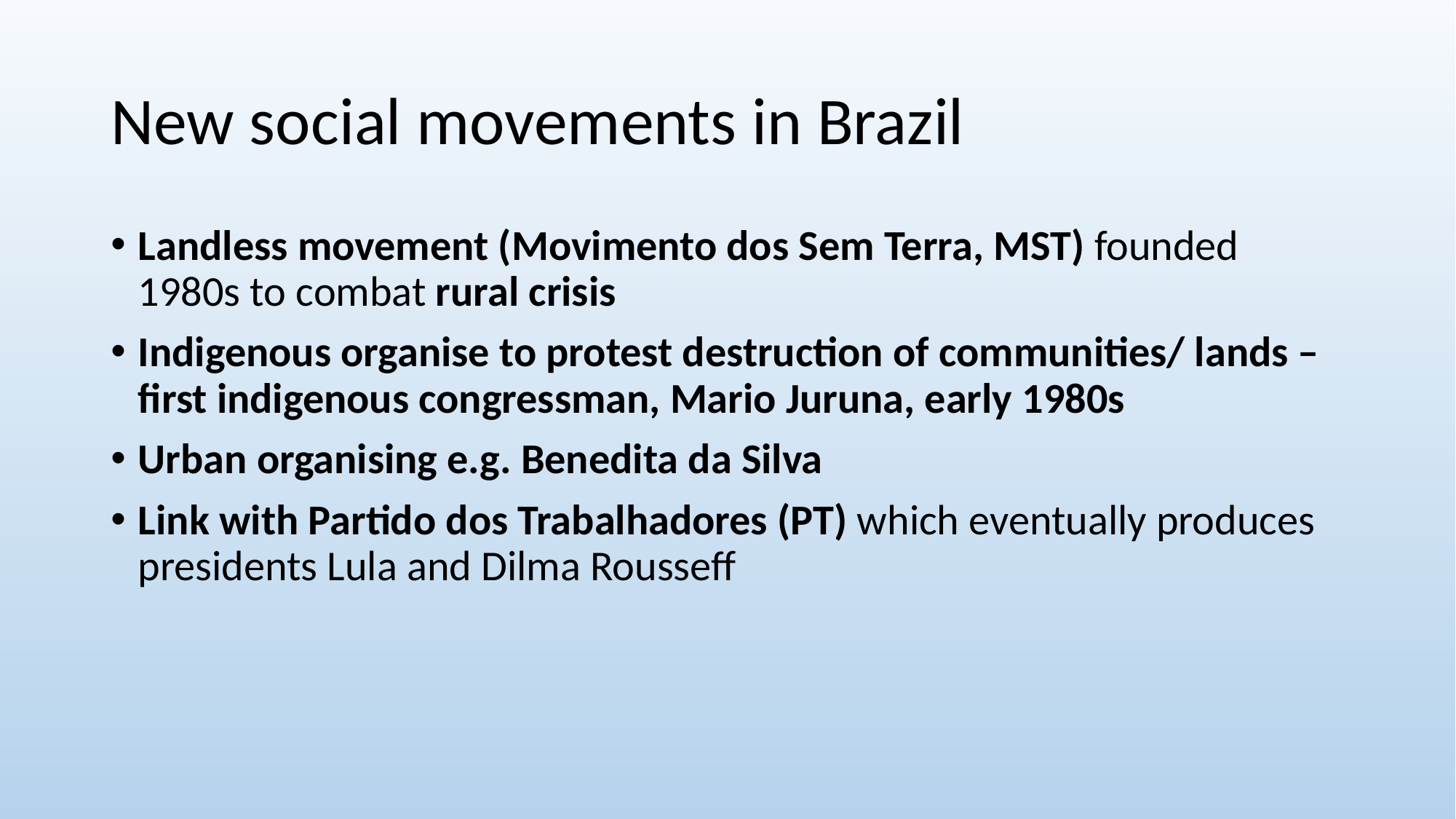

# New social movements in Brazil
Landless movement (Movimento dos Sem Terra, MST) founded 1980s to combat rural crisis
Indigenous organise to protest destruction of communities/ lands – first indigenous congressman, Mario Juruna, early 1980s
Urban organising e.g. Benedita da Silva
Link with Partido dos Trabalhadores (PT) which eventually produces presidents Lula and Dilma Rousseff